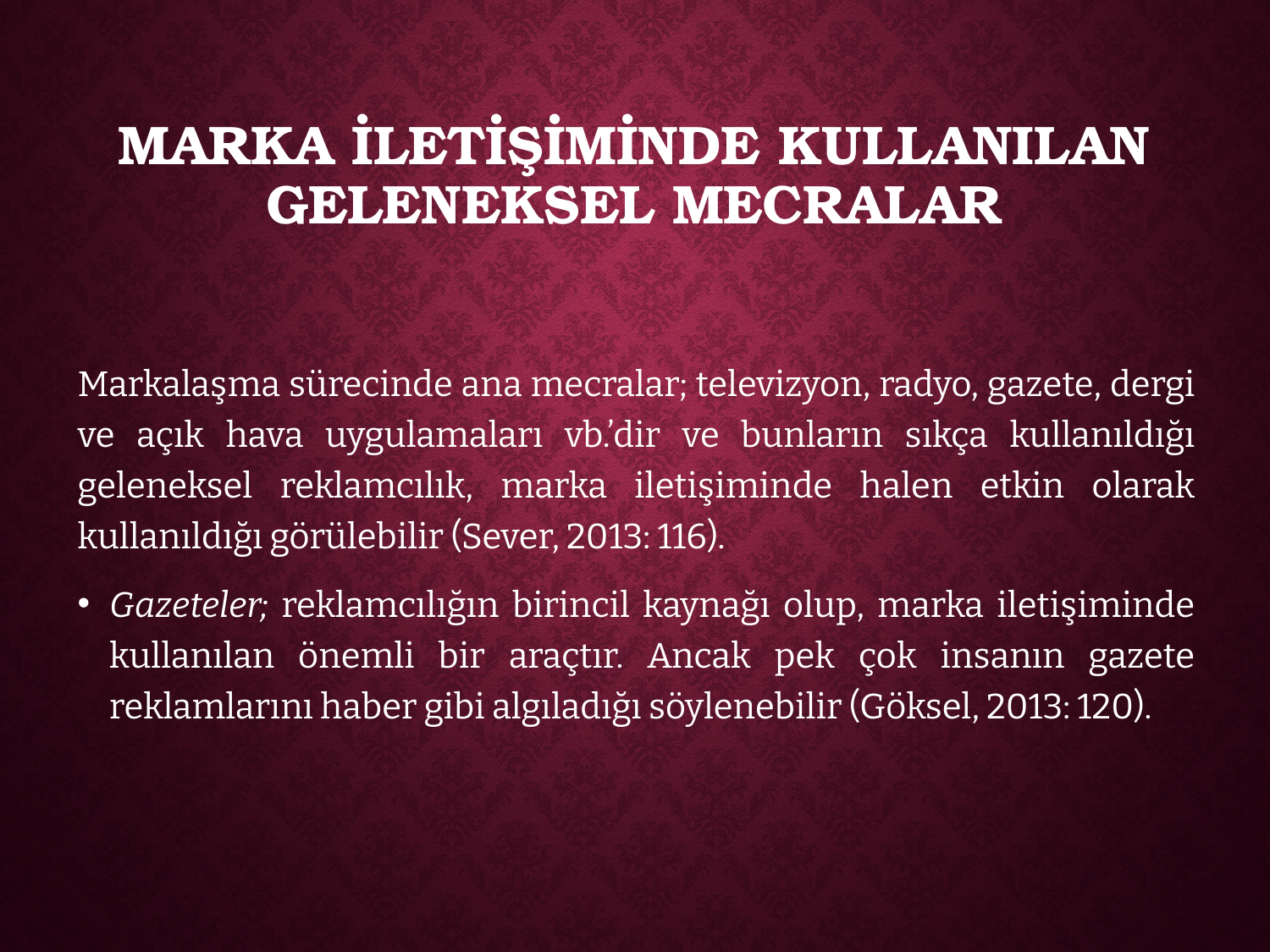

# Marka İletİşİmİnde KullanIlan Geleneksel Mecralar
Markalaşma sürecinde ana mecralar; televizyon, radyo, gazete, dergi ve açık hava uygulamaları vb.’dir ve bunların sıkça kullanıldığı geleneksel reklamcılık, marka iletişiminde halen etkin olarak kullanıldığı görülebilir (Sever, 2013: 116).
Gazeteler; reklamcılığın birincil kaynağı olup, marka iletişiminde kullanılan önemli bir araçtır. Ancak pek çok insanın gazete reklamlarını haber gibi algıladığı söylenebilir (Göksel, 2013: 120).